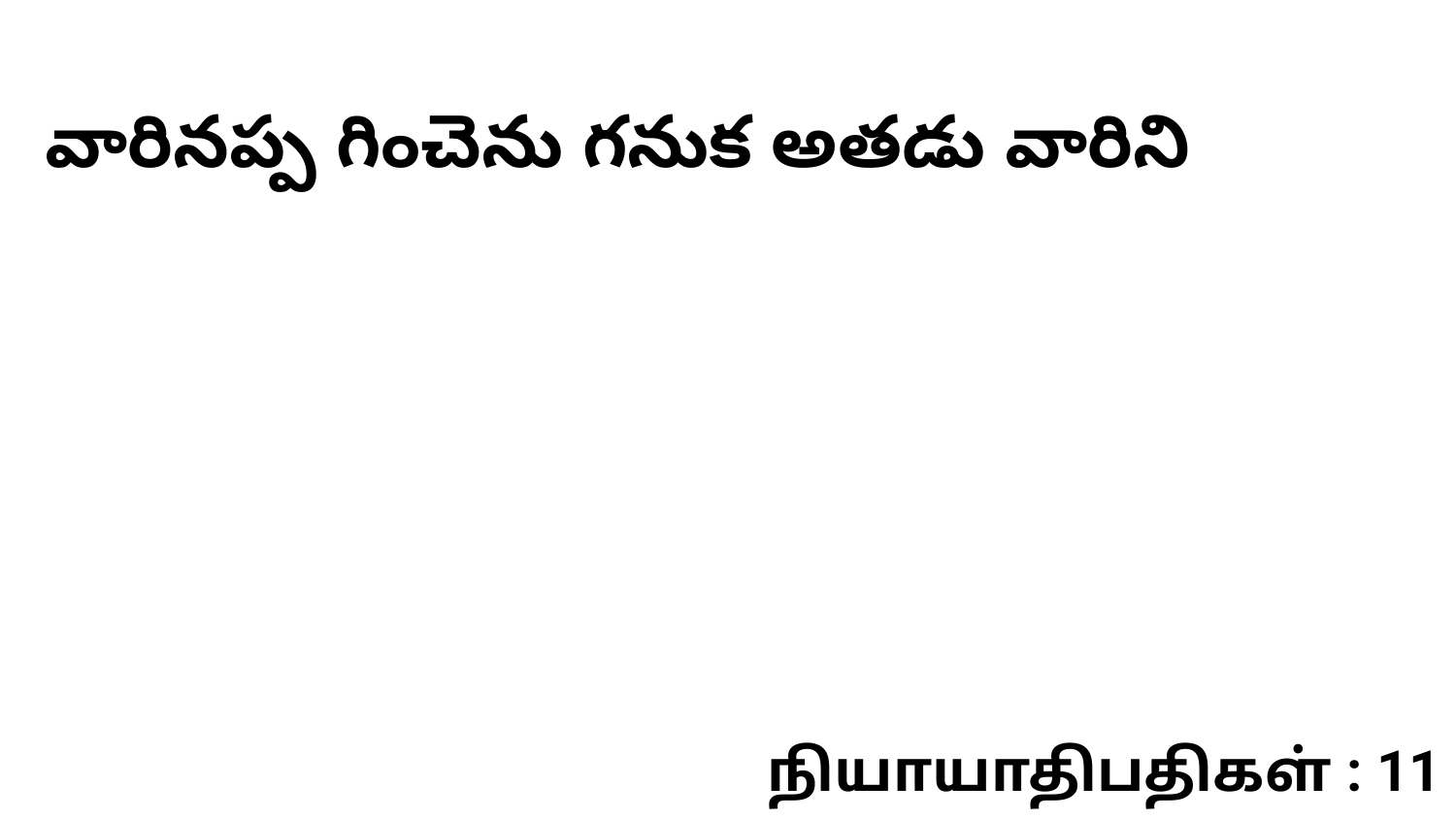

వారినప్ప గించెను గనుక అతడు వారిని
நியாயாதிபதிகள் : 11